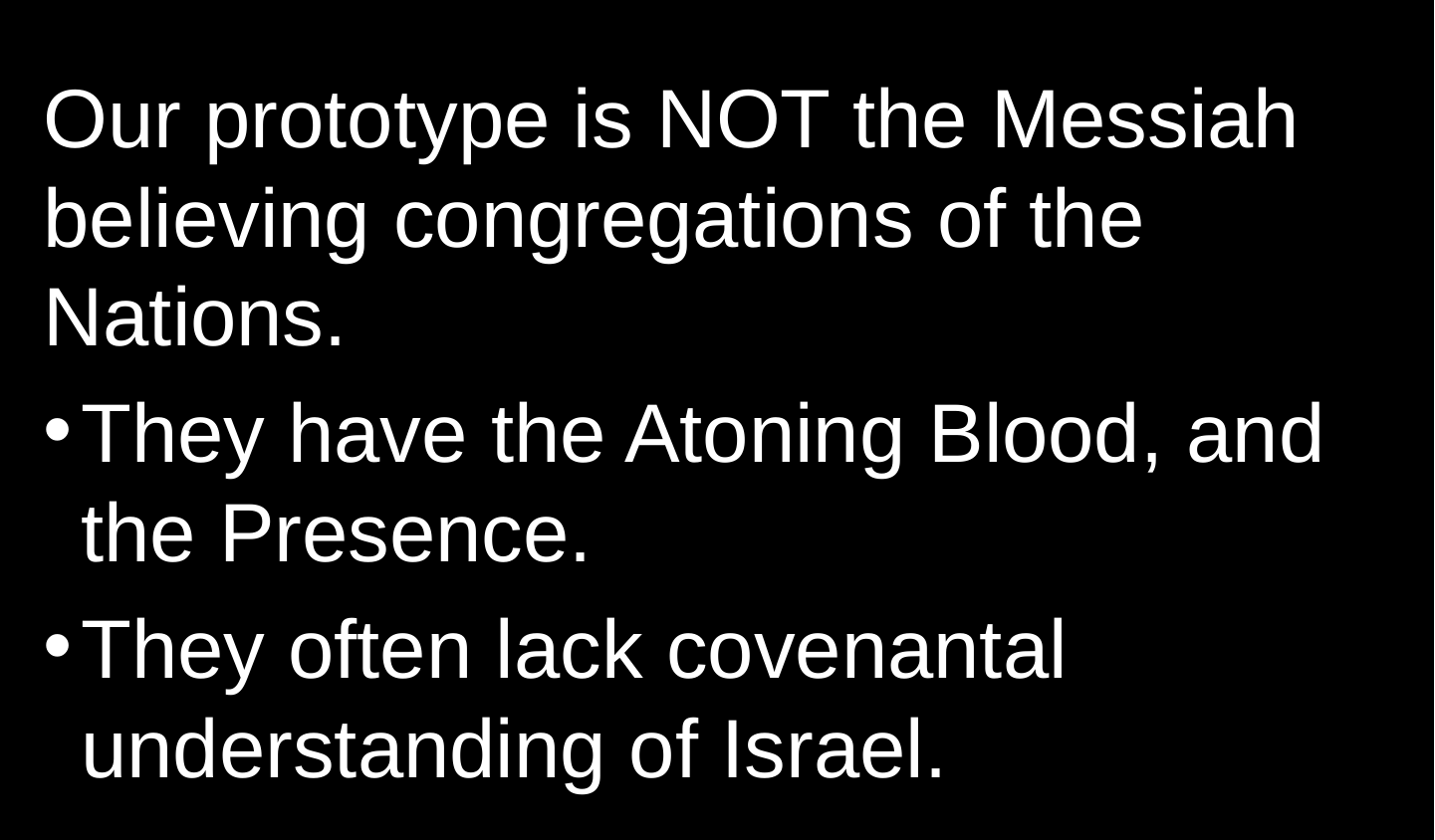

Our prototype is NOT the Messiah believing congregations of the Nations.
They have the Atoning Blood, and the Presence.
They often lack covenantal understanding of Israel.